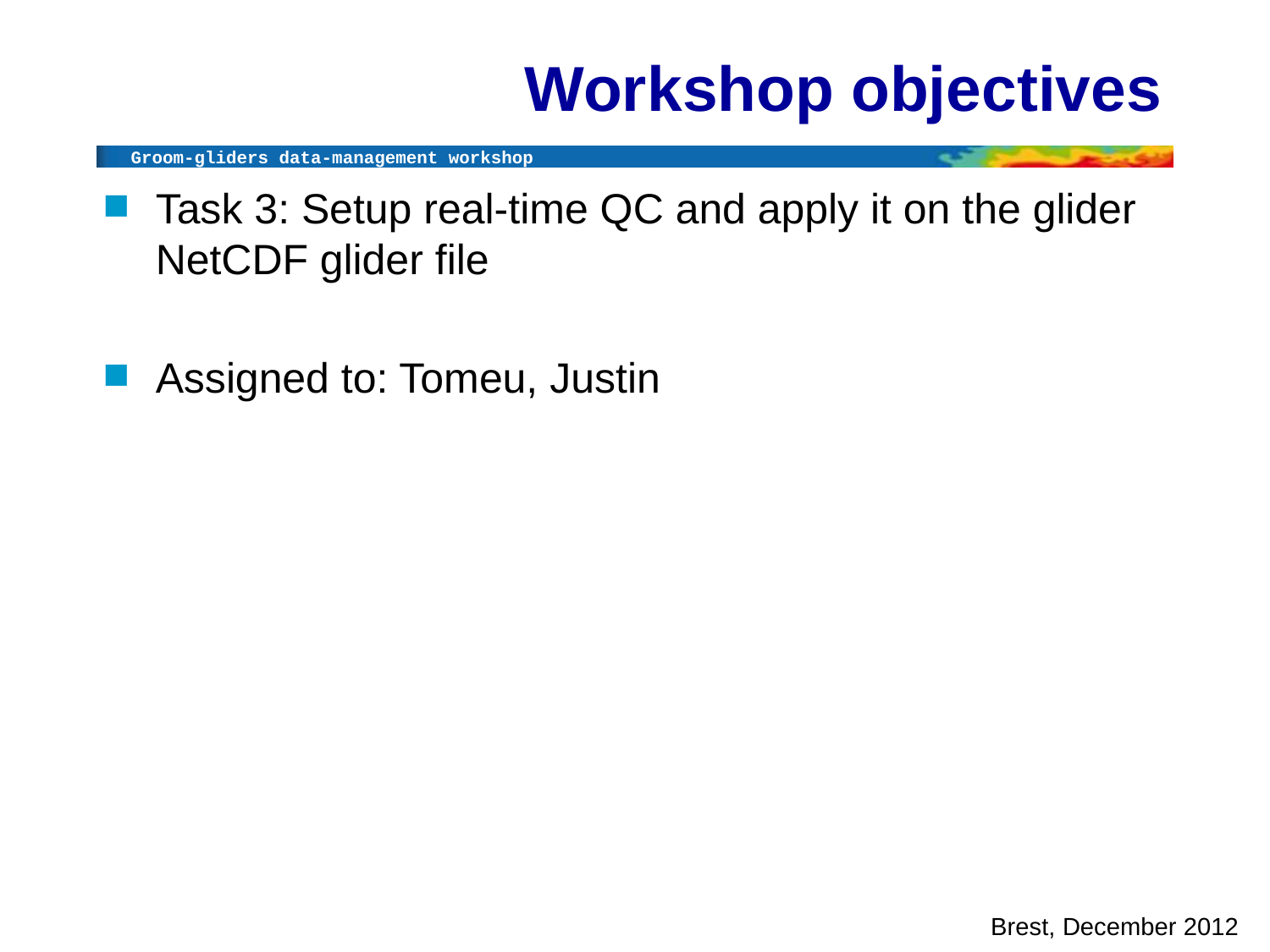

# Workshop objectives
Task 3: Setup real-time QC and apply it on the glider NetCDF glider file

Assigned to: Tomeu, Justin